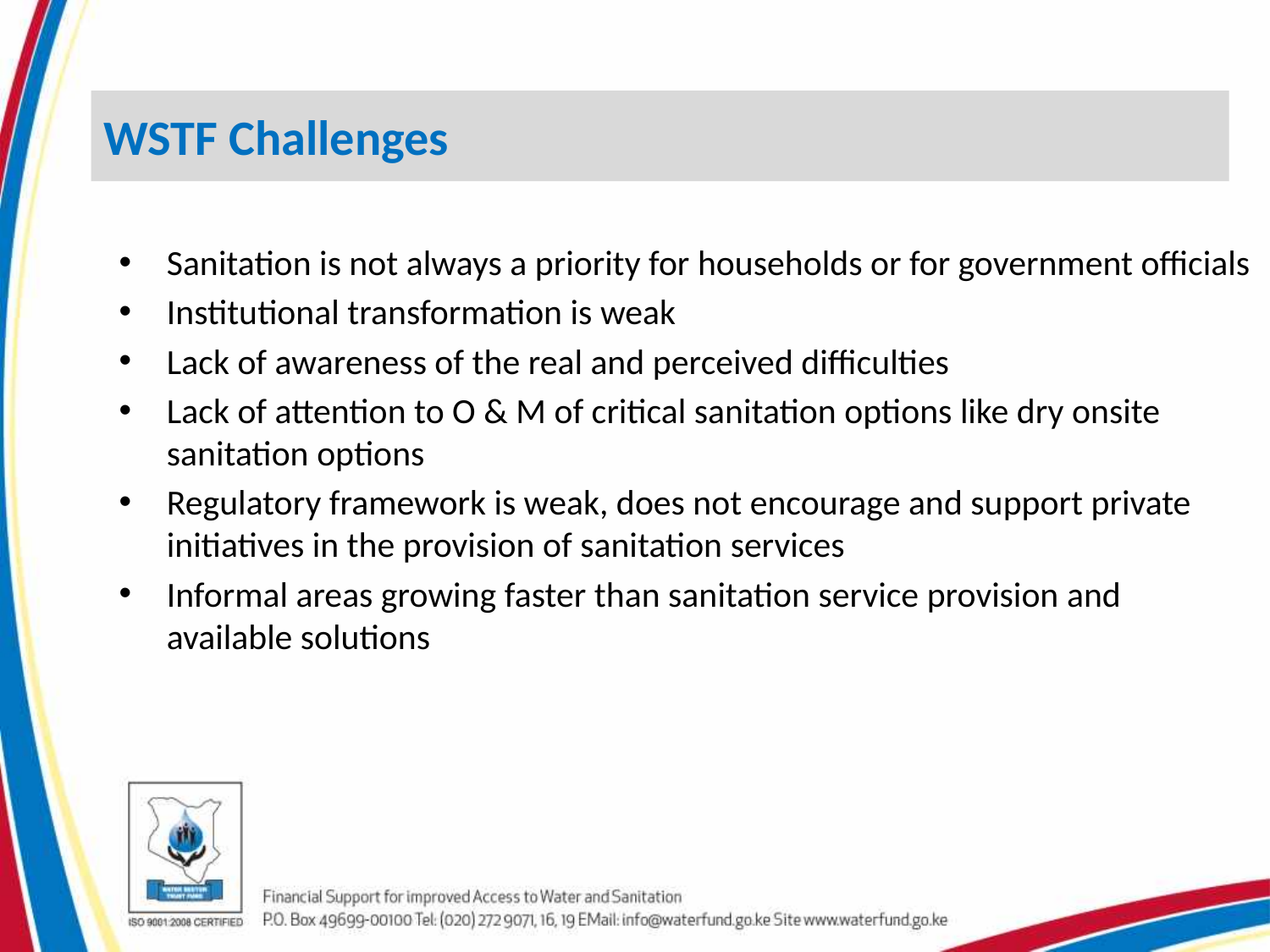

WSTF Challenges
Sanitation is not always a priority for households or for government officials
Institutional transformation is weak
Lack of awareness of the real and perceived difficulties
Lack of attention to O & M of critical sanitation options like dry onsite sanitation options
Regulatory framework is weak, does not encourage and support private initiatives in the provision of sanitation services
Informal areas growing faster than sanitation service provision and available solutions